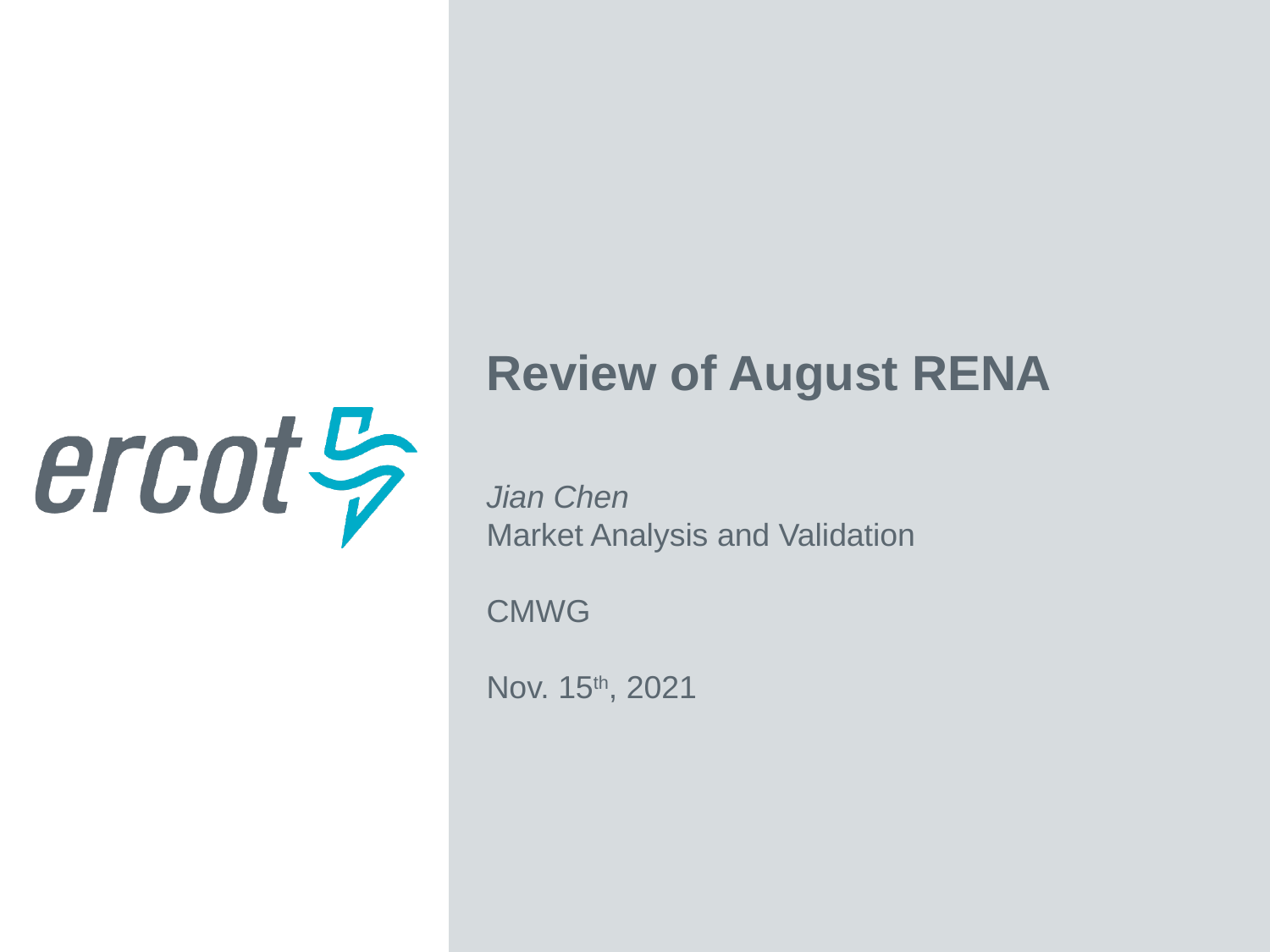

Review of August RENA

Jian Chen
Market Analysis and Validation

CMWG

Nov. 15th, 2021